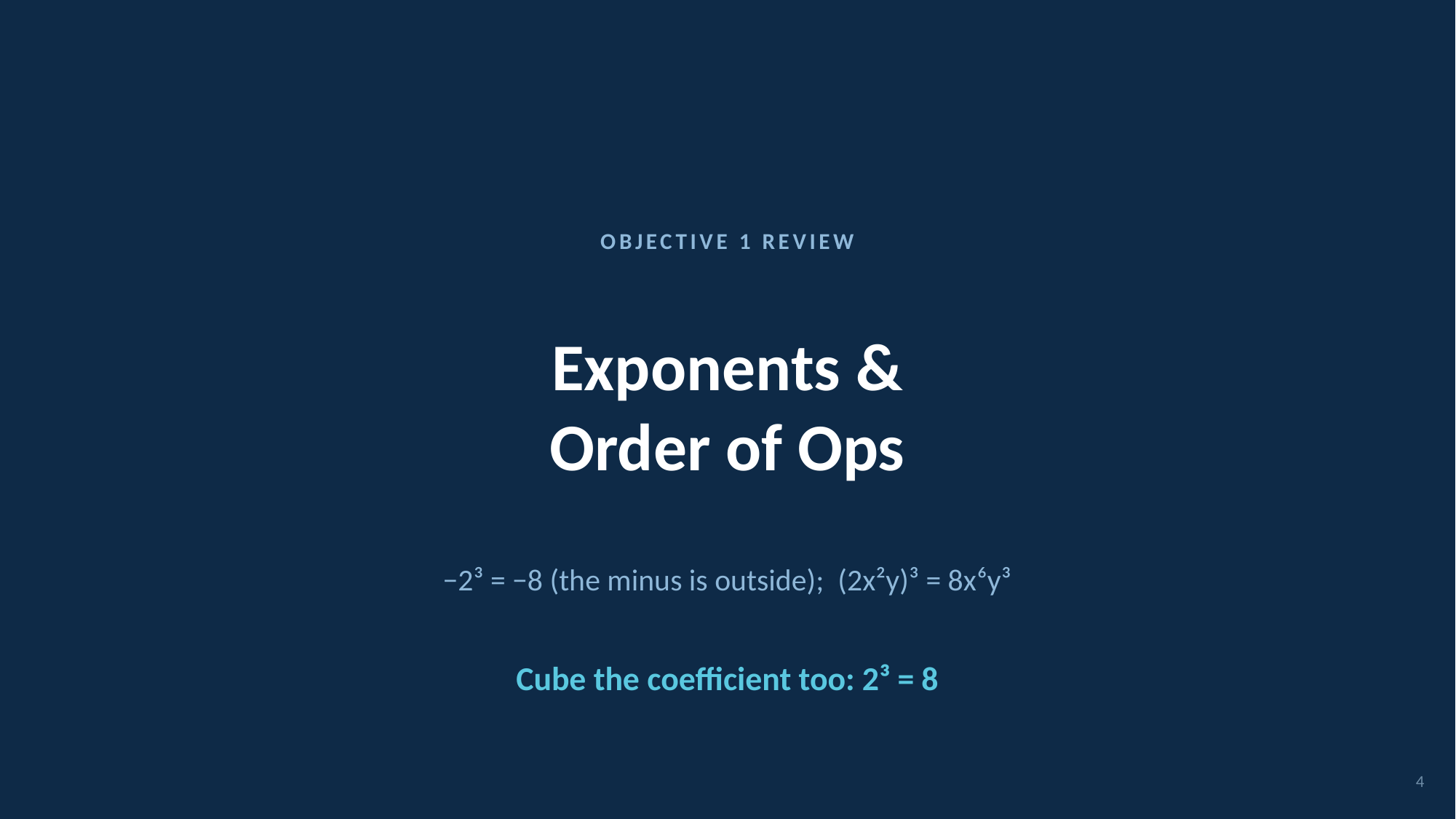

OBJECTIVE 1 REVIEW
Exponents &
Order of Ops
−2³ = −8 (the minus is outside);  (2x²y)³ = 8x⁶y³
Cube the coefficient too: 2³ = 8
4